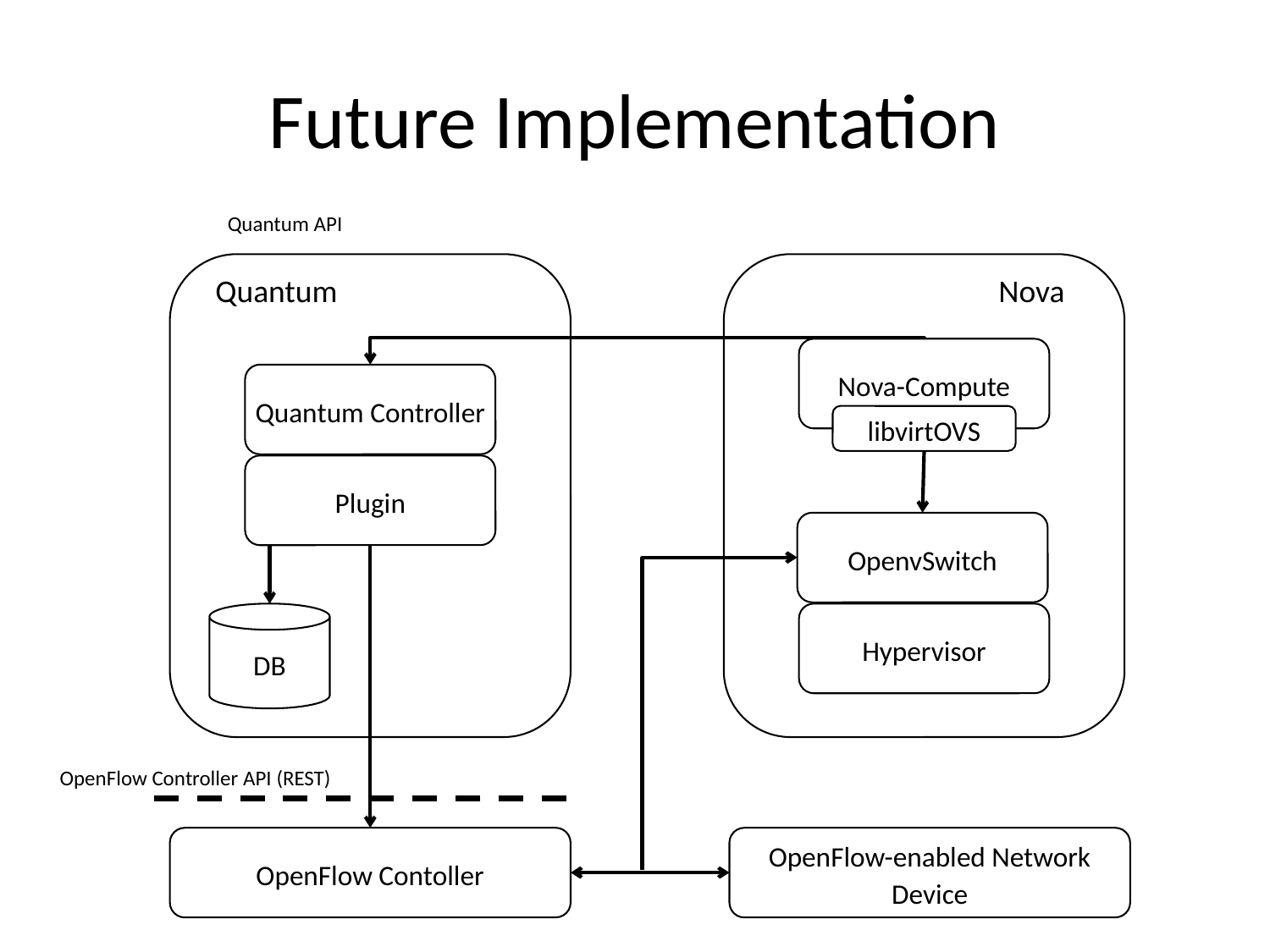

# Future Implementation
Quantum API

Quantum
Nova
Nova-Compute
Quantum Controller
libvirtOVS
Plugin
OpenvSwitch
DB
Hypervisor
OpenFlow Controller API (REST)
OpenFlow Contoller
OpenFlow-enabled Network Device